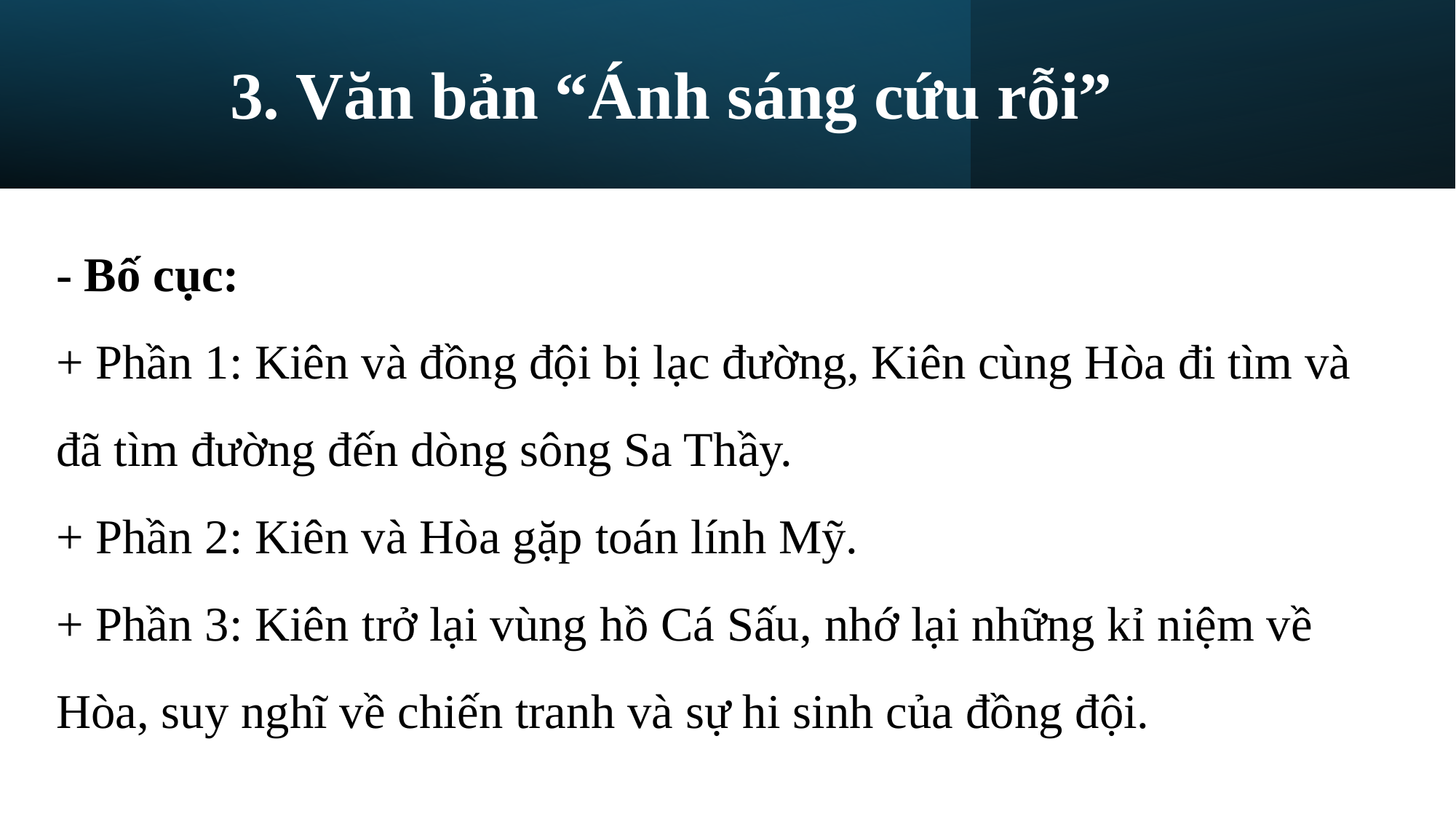

# 3. Văn bản “Ánh sáng cứu rỗi”
- Bố cục:
+ Phần 1: Kiên và đồng đội bị lạc đường, Kiên cùng Hòa đi tìm và đã tìm đường đến dòng sông Sa Thầy.
+ Phần 2: Kiên và Hòa gặp toán lính Mỹ.
+ Phần 3: Kiên trở lại vùng hồ Cá Sấu, nhớ lại những kỉ niệm về Hòa, suy nghĩ về chiến tranh và sự hi sinh của đồng đội.